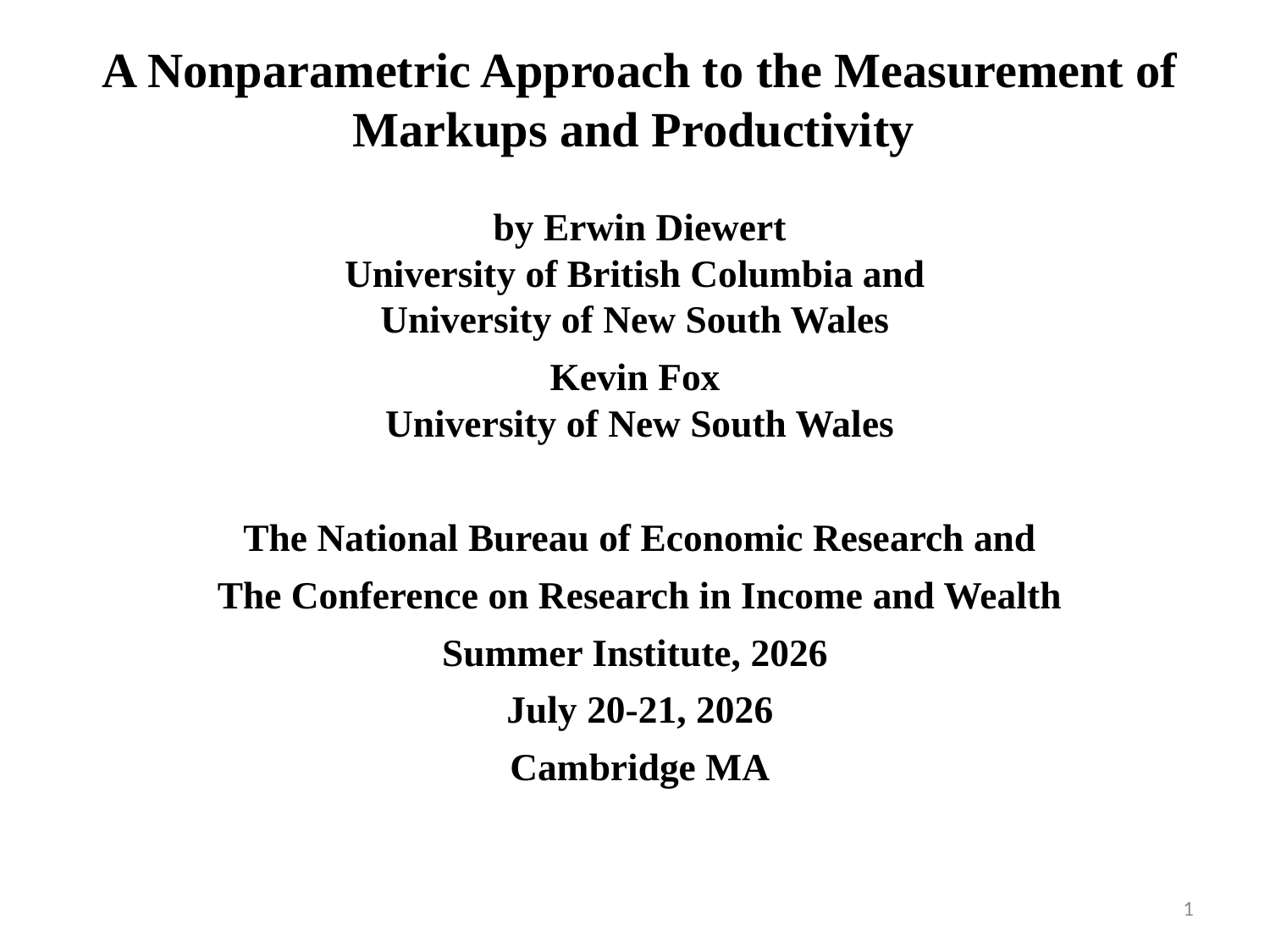

# A Nonparametric Approach to the Measurement of Markups and Productivity
by Erwin Diewert
University of British Columbia and
University of New South Wales
Kevin Fox
University of New South Wales

The National Bureau of Economic Research and
The Conference on Research in Income and Wealth
Summer Institute, 2026
July 20-21, 2026
Cambridge MA

1